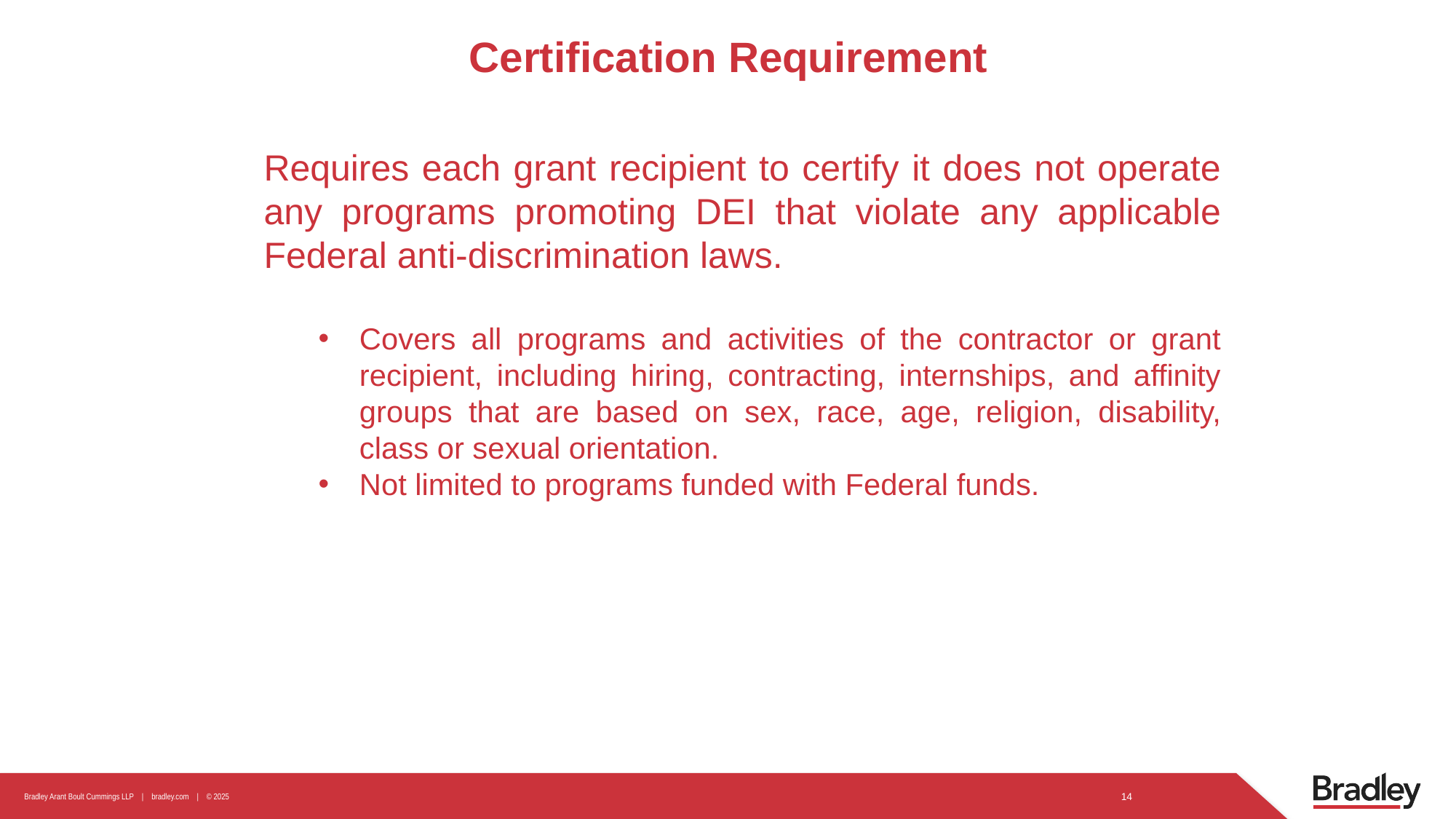

# Certification Requirement
Requires each grant recipient to certify it does not operate any programs promoting DEI that violate any applicable Federal anti-discrimination laws.

Covers all programs and activities of the contractor or grant recipient, including hiring, contracting, internships, and affinity groups that are based on sex, race, age, religion, disability, class or sexual orientation.
Not limited to programs funded with Federal funds.

14